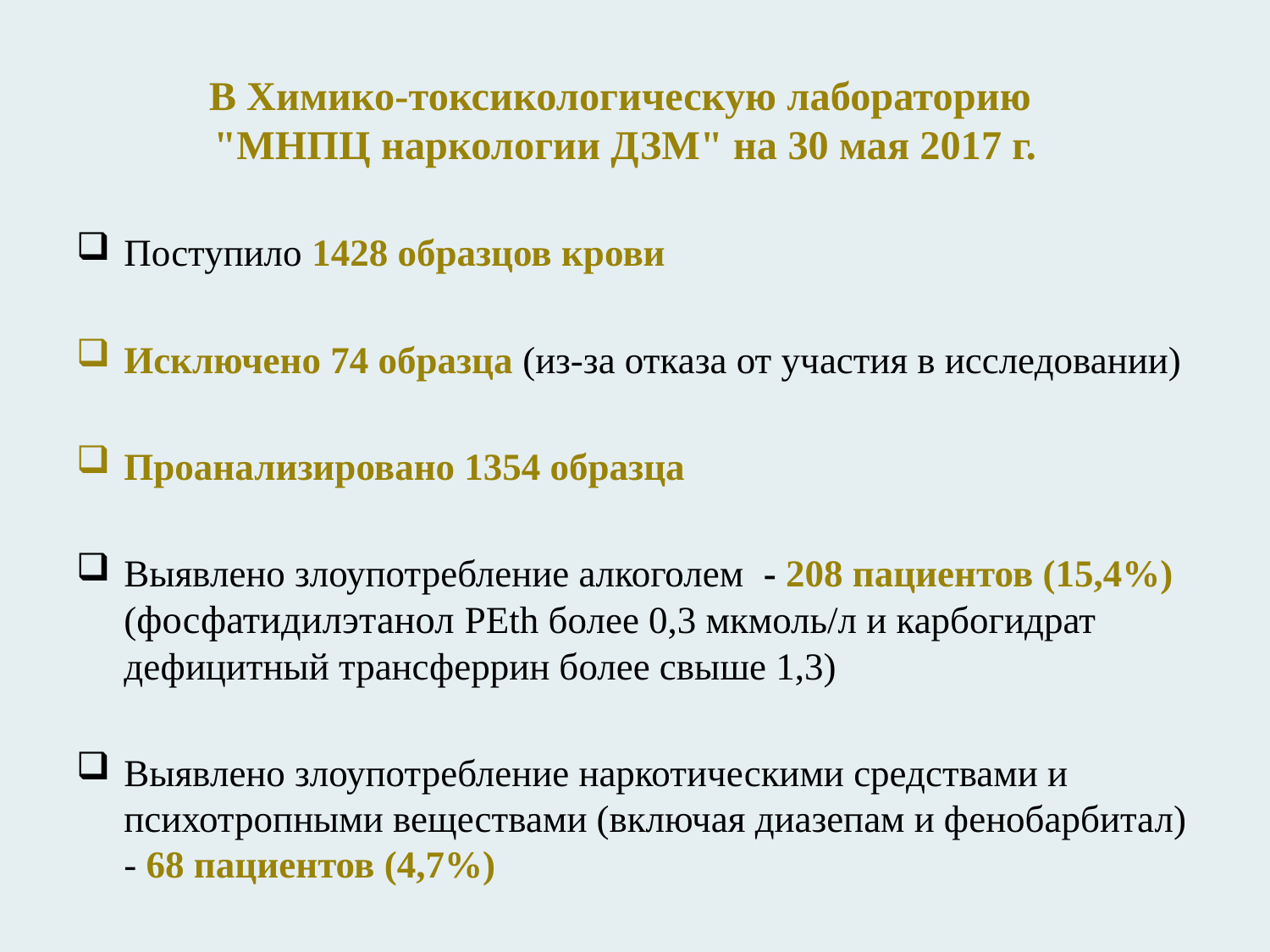

# В Химико-токсикологическую лабораторию "МНПЦ наркологии ДЗМ" на 30 мая 2017 г.
Поступило 1428 образцов крови

Исключено 74 образца (из-за отказа от участия в исследовании)

Проанализировано 1354 образца

Выявлено злоупотребление алкоголем  - 208 пациентов (15,4%)  (фосфатидилэтанол PEth более 0,3 мкмоль/л и карбогидрат дефицитный трансферрин более свыше 1,3)

Выявлено злоупотребление наркотическими средствами и психотропными веществами (включая диазепам и фенобарбитал) - 68 пациентов (4,7%)